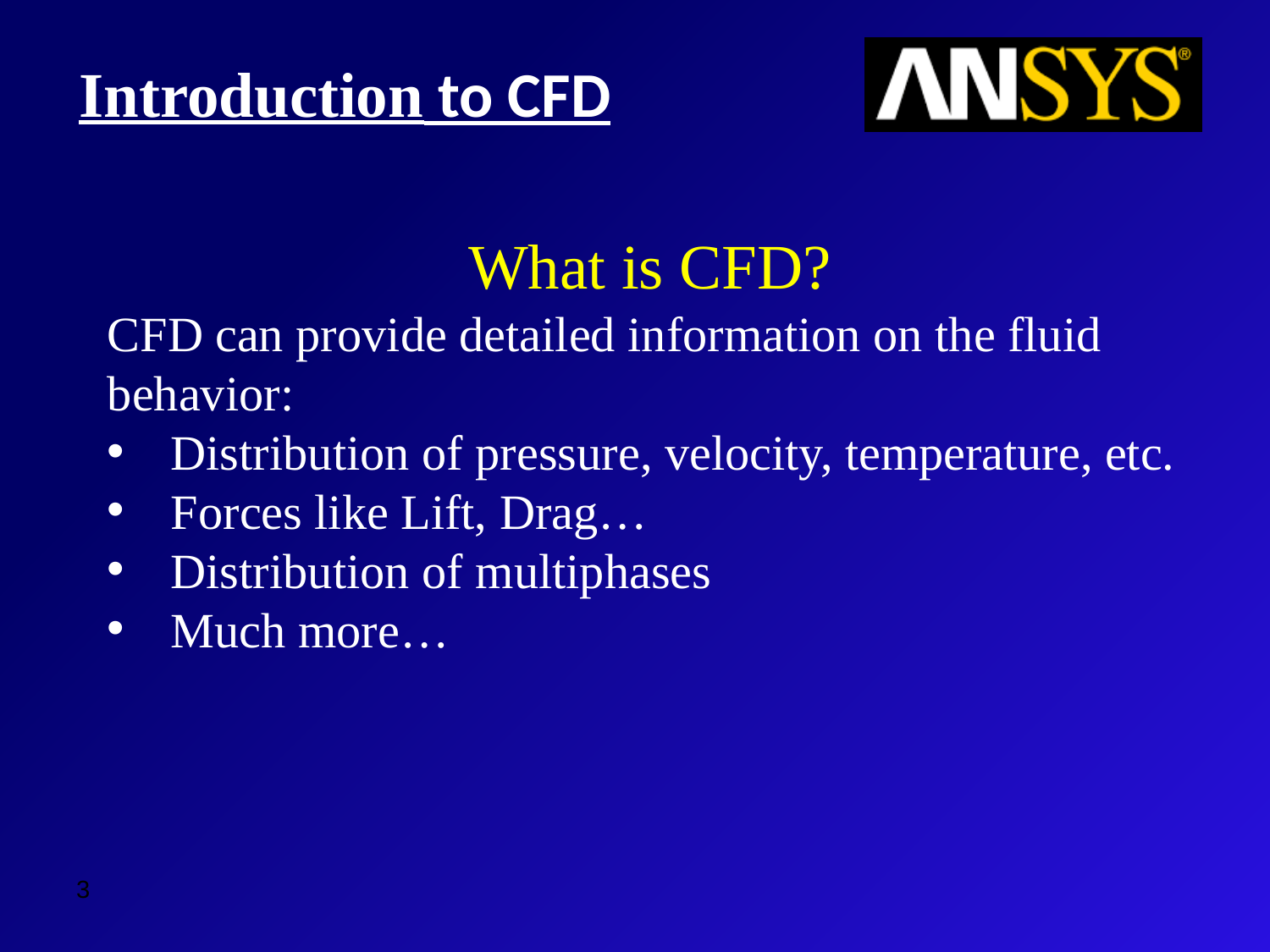

Introduction to CFD
What is CFD?
CFD can provide detailed information on the fluid behavior:
Distribution of pressure, velocity, temperature, etc.
Forces like Lift, Drag…
Distribution of multiphases
Much more…

3